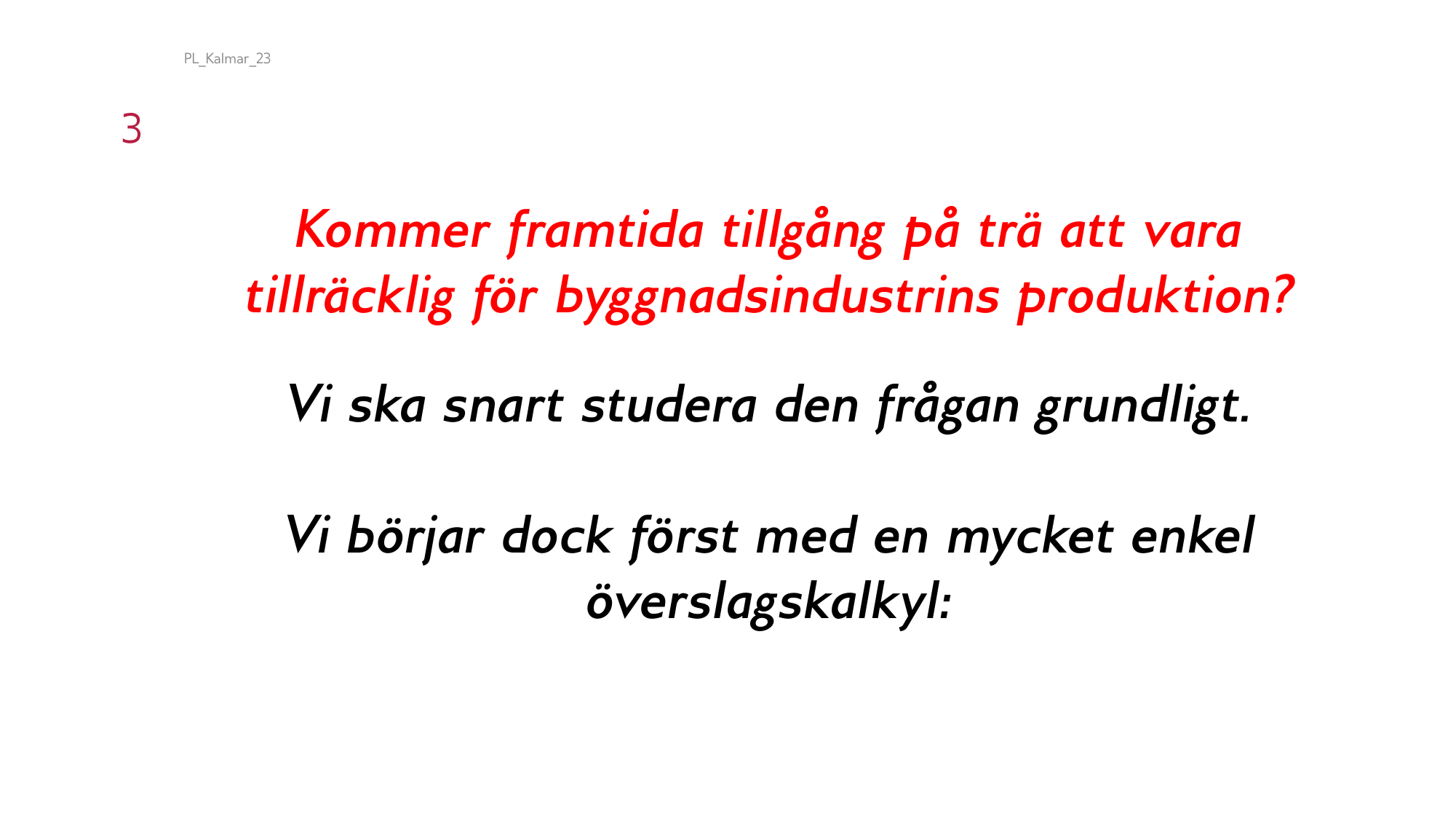

PL_Kalmar_23
3
Kommer framtida tillgång på trä att vara tillräcklig för byggnadsindustrins produktion?

Vi ska snart studera den frågan grundligt.

Vi börjar dock först med en mycket enkel överslagskalkyl: